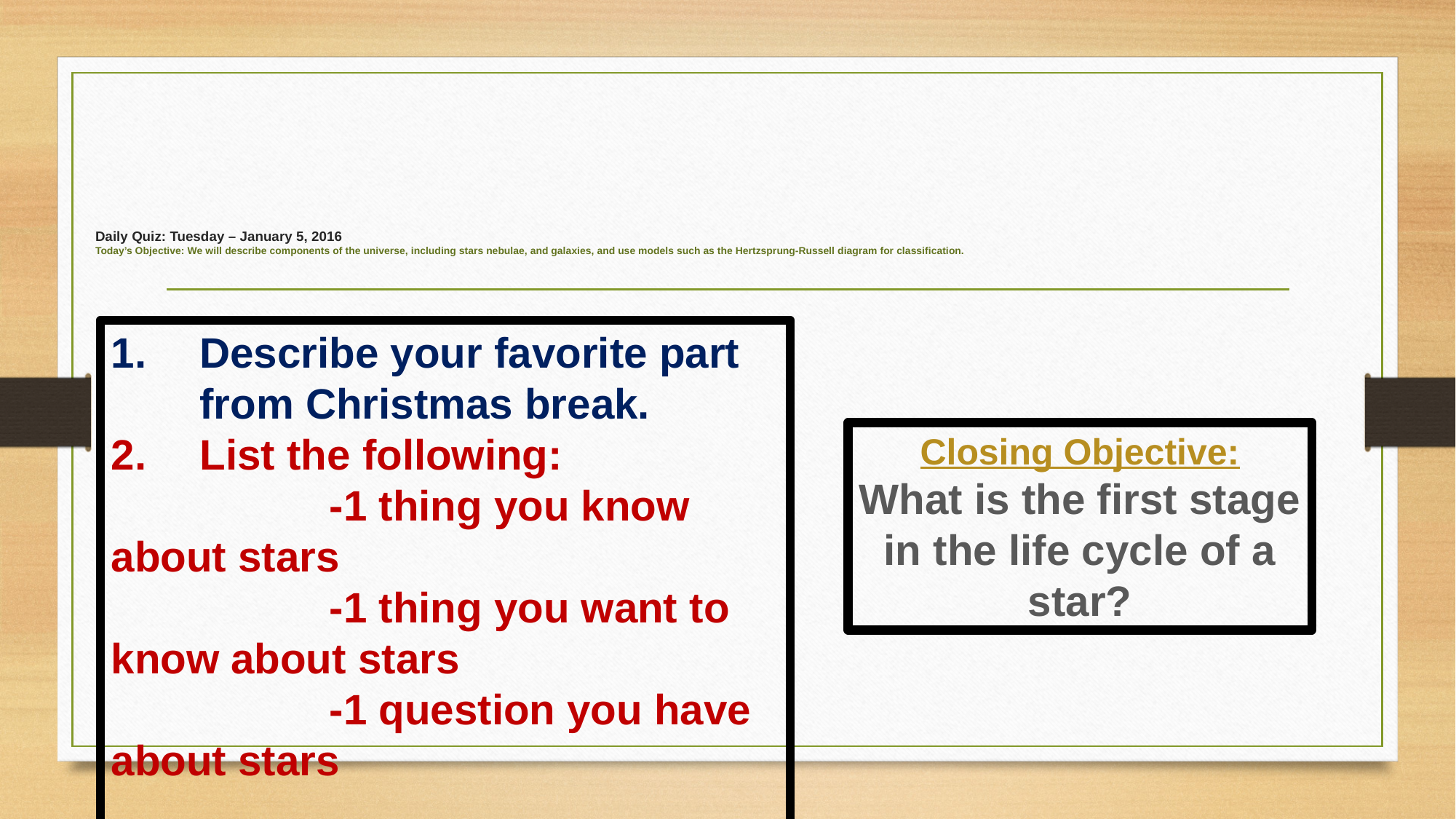

# Daily Quiz: Tuesday – January 5, 2016 Today’s Objective: We will describe components of the universe, including stars nebulae, and galaxies, and use models such as the Hertzsprung-Russell diagram for classification.

Describe your favorite part from Christmas break.
List the following:
		-1 thing you know about stars
		-1 thing you want to know about stars
		-1 question you have about stars

Closing Objective:
What is the first stage in the life cycle of a star?